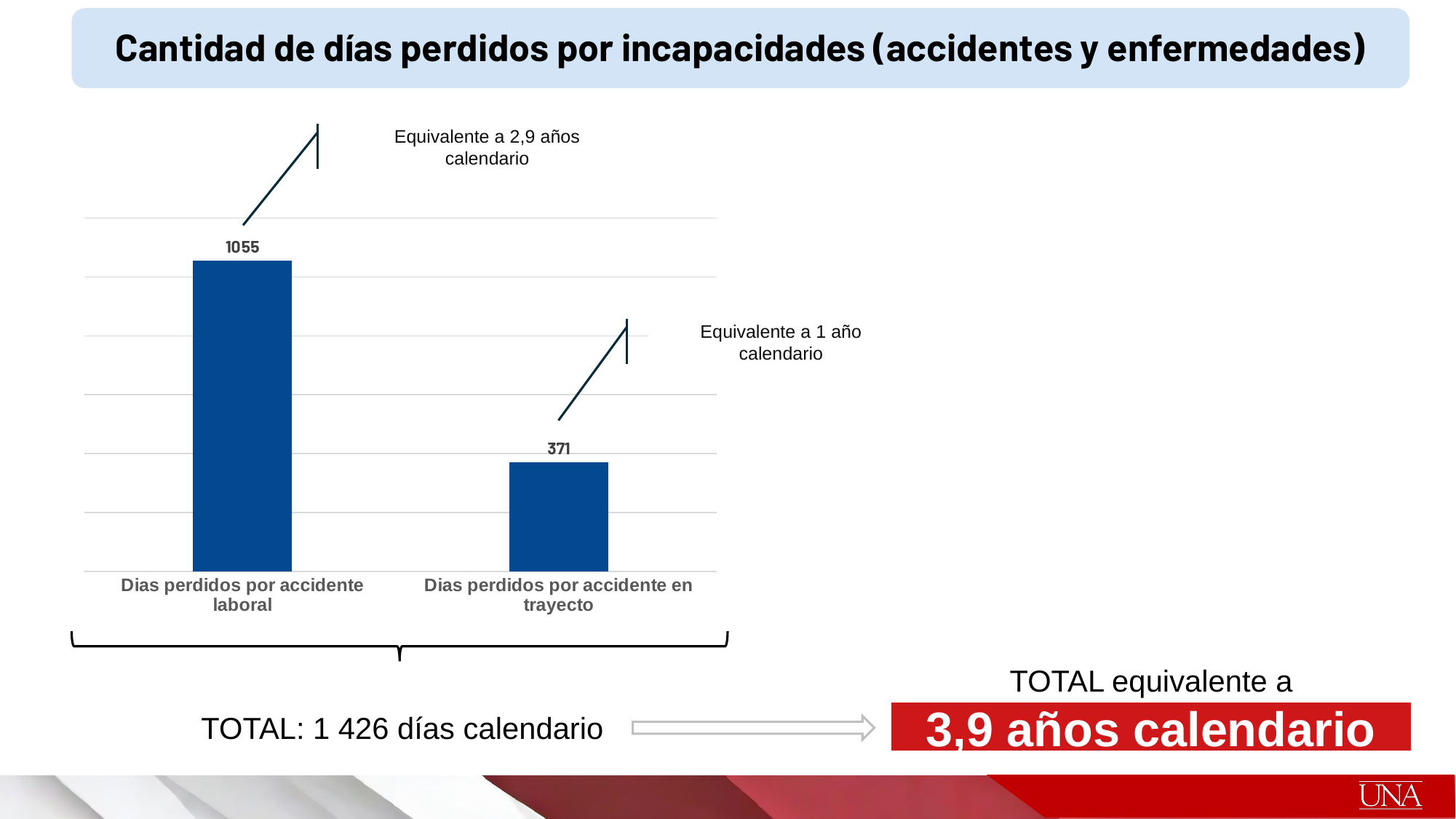

Cantidad de días perdidos por incapacidades (accidentes y enfermedades)
Equivalente a 2,9 años calendario

### Chart

| Category |  |
|---|---|
| Dias perdidos por accidente laboral | 1055.0 |
| Dias perdidos por accidente en trayecto | 371.0 |
Equivalente a 1 año calendario
TOTAL equivalente a
TOTAL: 1 426 días calendario
3,9 años calendario